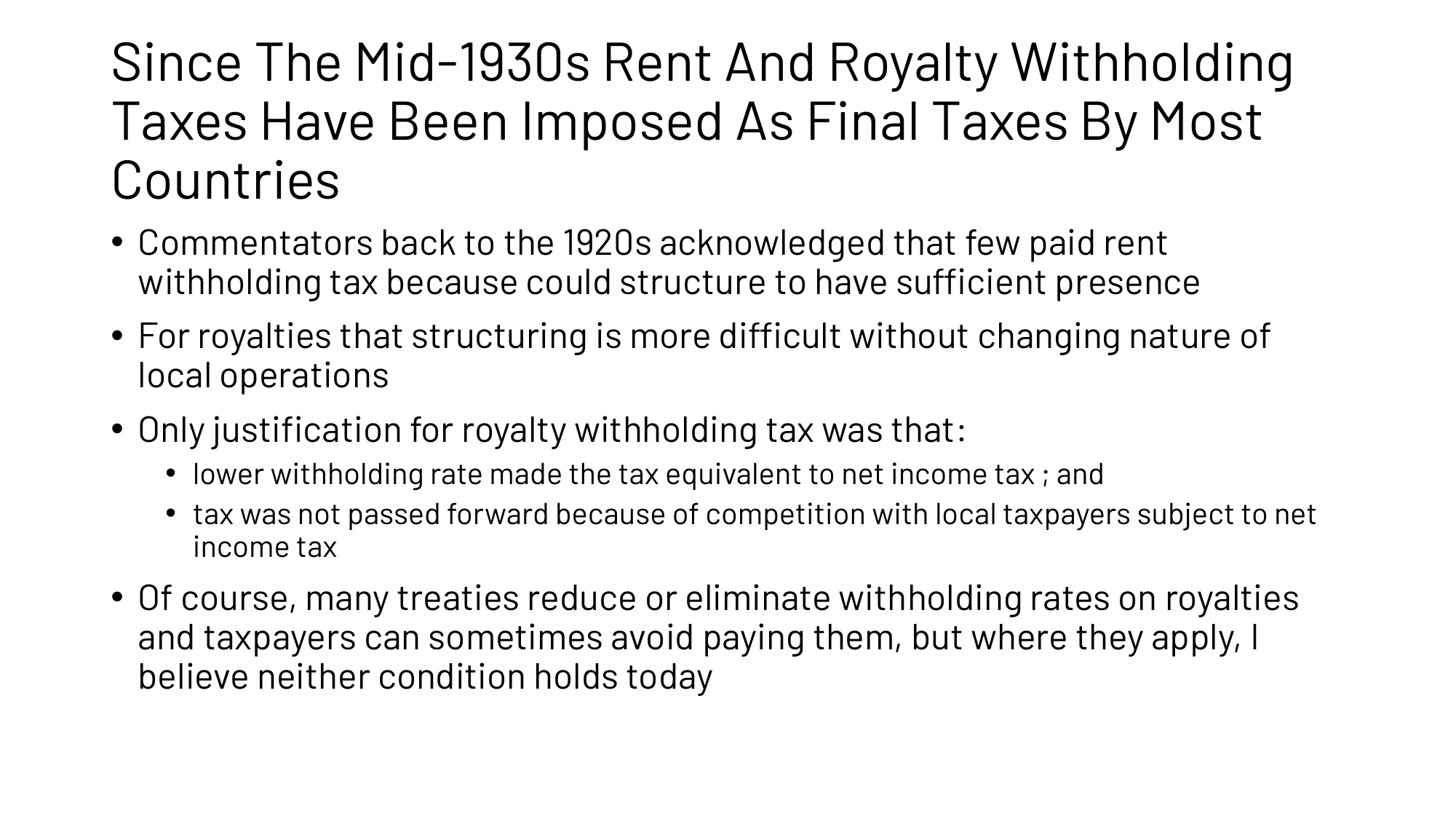

# Since The Mid-1930s Rent And Royalty Withholding Taxes Have Been Imposed As Final Taxes By Most Countries
Commentators back to the 1920s acknowledged that few paid rent withholding tax because could structure to have sufficient presence
For royalties that structuring is more difficult without changing nature of local operations
Only justification for royalty withholding tax was that:
lower withholding rate made the tax equivalent to net income tax ; and
tax was not passed forward because of competition with local taxpayers subject to net income tax
Of course, many treaties reduce or eliminate withholding rates on royalties and taxpayers can sometimes avoid paying them, but where they apply, I believe neither condition holds today